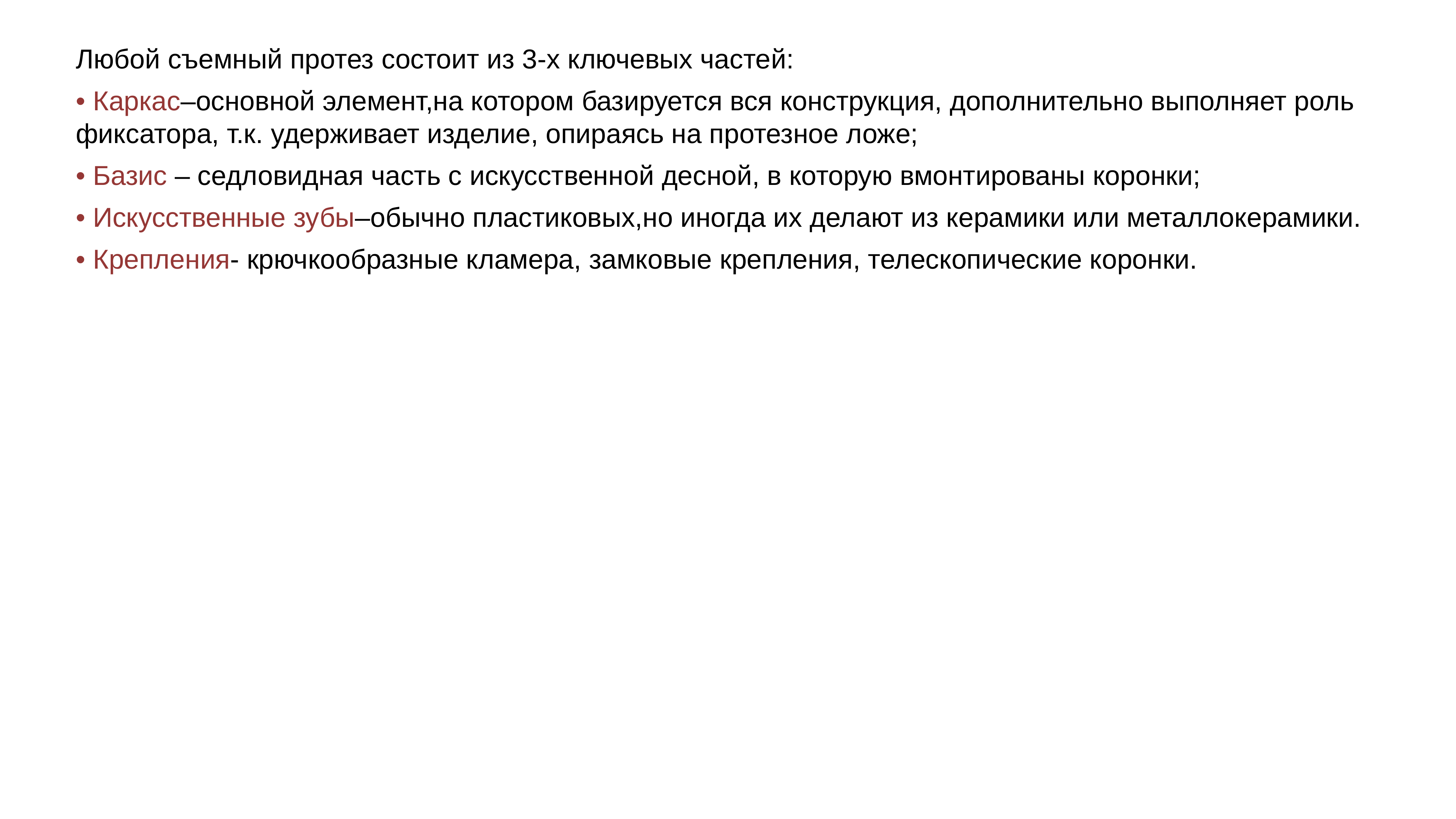

Любой съемный протез состоит из 3-х ключевых частей:
• Каркас–основной элемент,на котором базируется вся конструкция, дополнительно выполняет роль фиксатора, т.к. удерживает изделие, опираясь на протезное ложе;
• Базис – седловидная часть с искусственной десной, в которую вмонтированы коронки;
• Искусственные зубы–обычно пластиковых,но иногда их делают из керамики или металлокерамики.
• Крепления- крючкообразные кламера, замковые крепления, телескопические коронки.